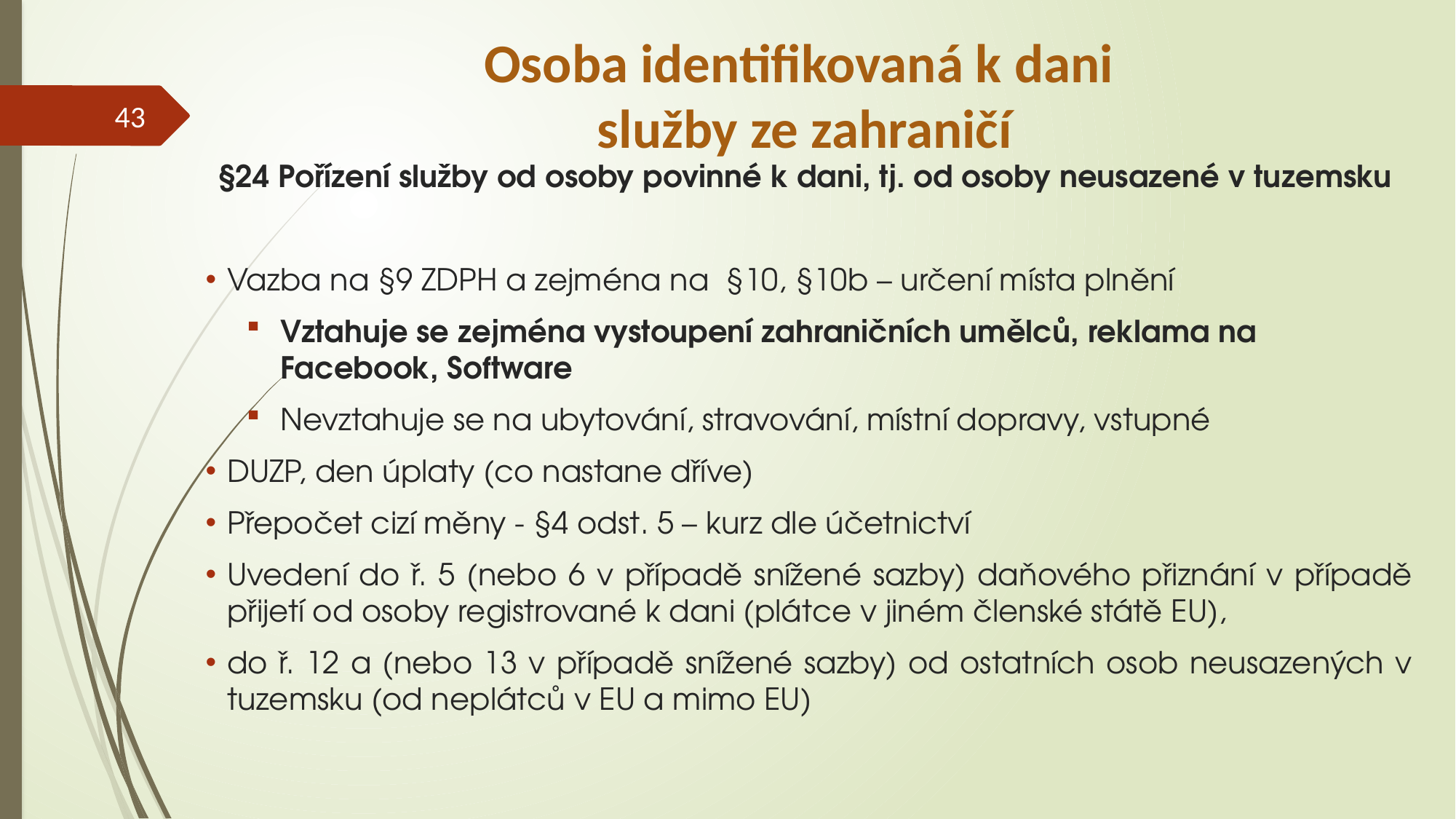

# Osoba identifikovaná k dani služby ze zahraničí
43
§24 Pořízení služby od osoby povinné k dani, tj. od osoby neusazené v tuzemsku

Vazba na §9 ZDPH a zejména na  §10, §10b – určení místa plnění
Vztahuje se zejména vystoupení zahraničních umělců, reklama na Facebook, Software
Nevztahuje se na ubytování, stravování, místní dopravy, vstupné
DUZP, den úplaty (co nastane dříve)
Přepočet cizí měny - §4 odst. 5 – kurz dle účetnictví
Uvedení do ř. 5 (nebo 6 v případě snížené sazby) daňového přiznání v případě přijetí od osoby registrované k dani (plátce v jiném členské státě EU),
do ř. 12 a (nebo 13 v případě snížené sazby) od ostatních osob neusazených v tuzemsku (od neplátců v EU a mimo EU)